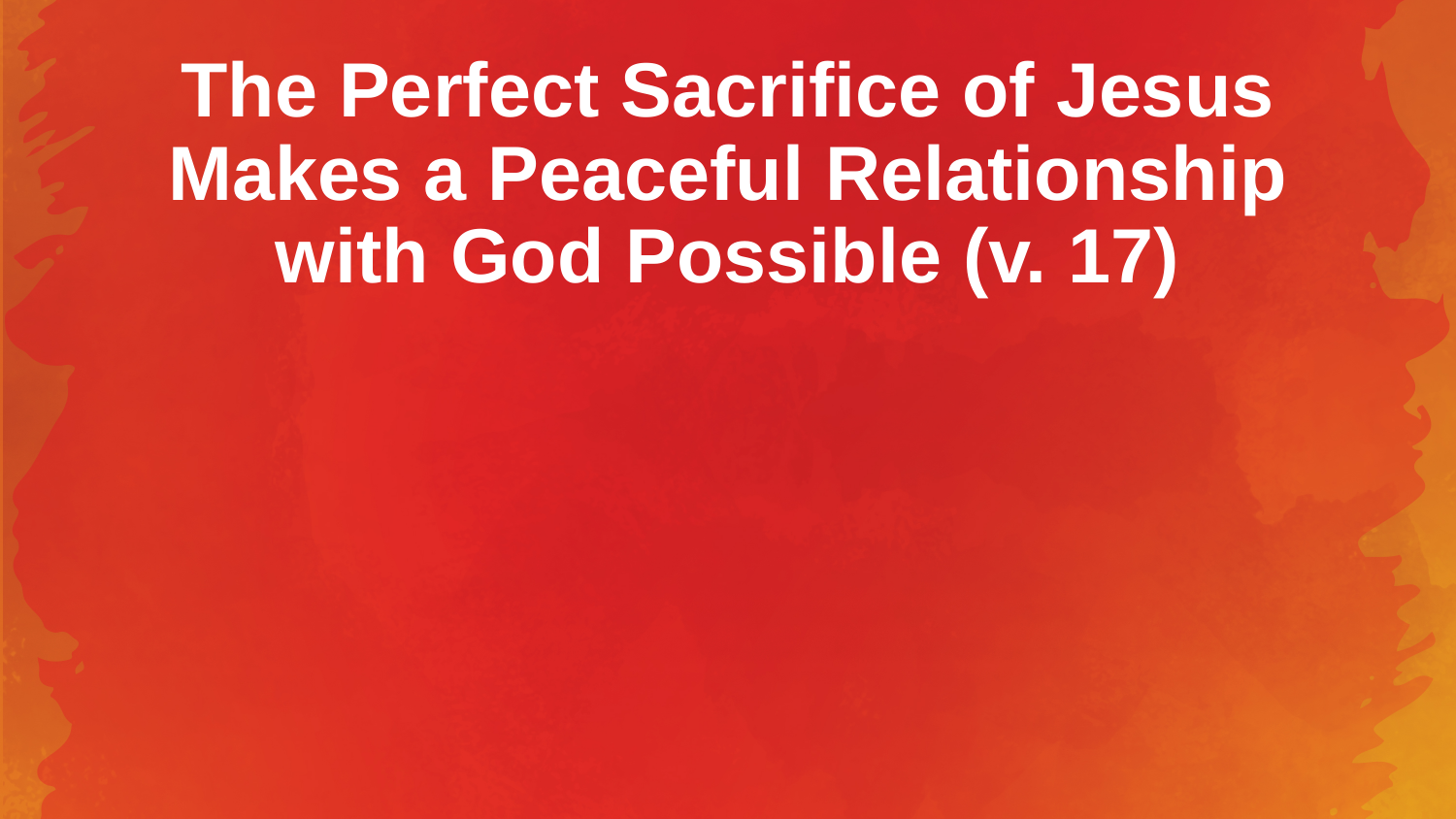

# The Perfect Sacrifice of Jesus Makes a Peaceful Relationship with God Possible (v. 17)